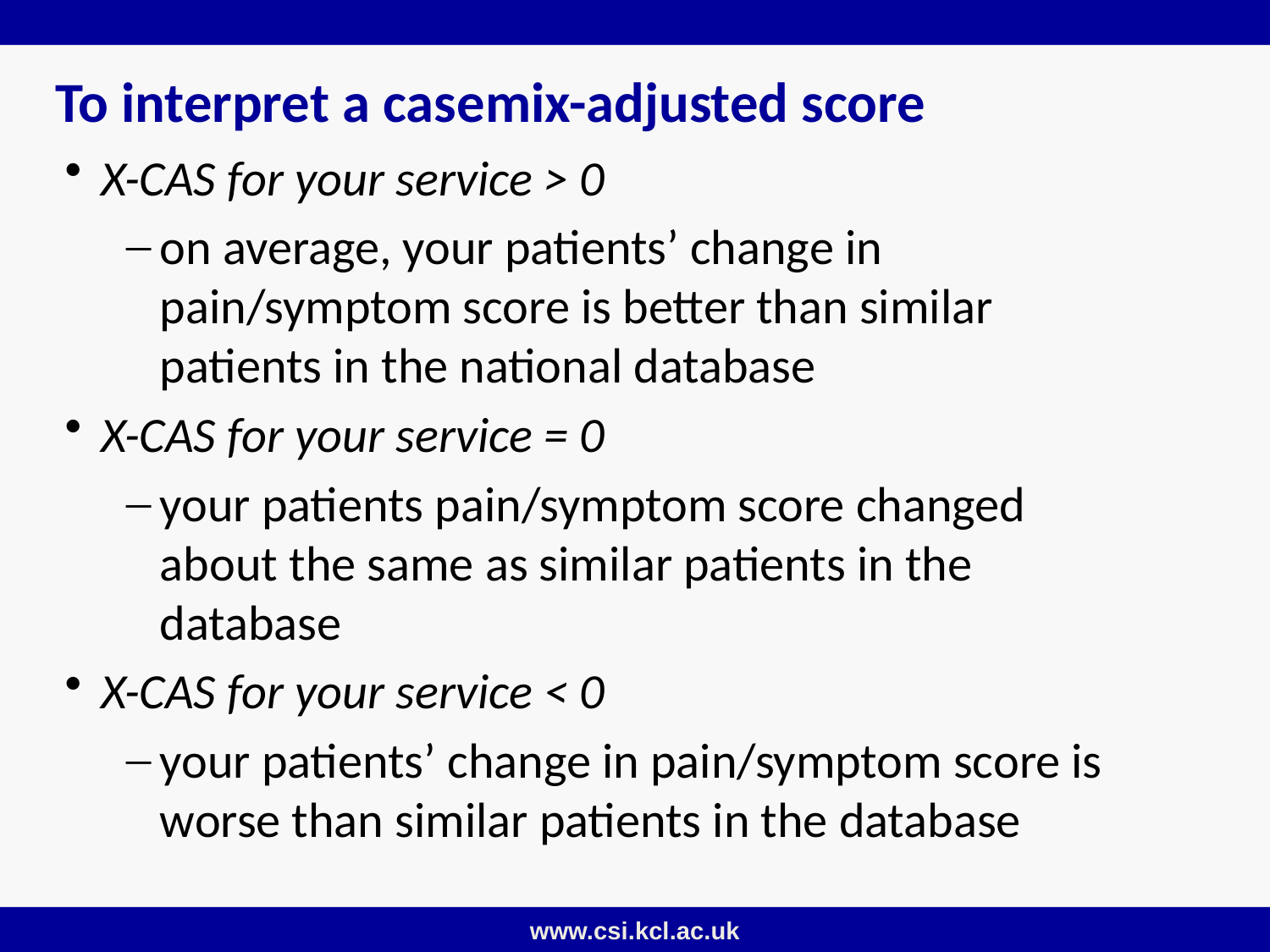

# To interpret a casemix-adjusted score
X-CAS for your service > 0
on average, your patients’ change in pain/symptom score is better than similar patients in the national database
X-CAS for your service = 0
your patients pain/symptom score changed about the same as similar patients in the database
X-CAS for your service < 0
your patients’ change in pain/symptom score is worse than similar patients in the database